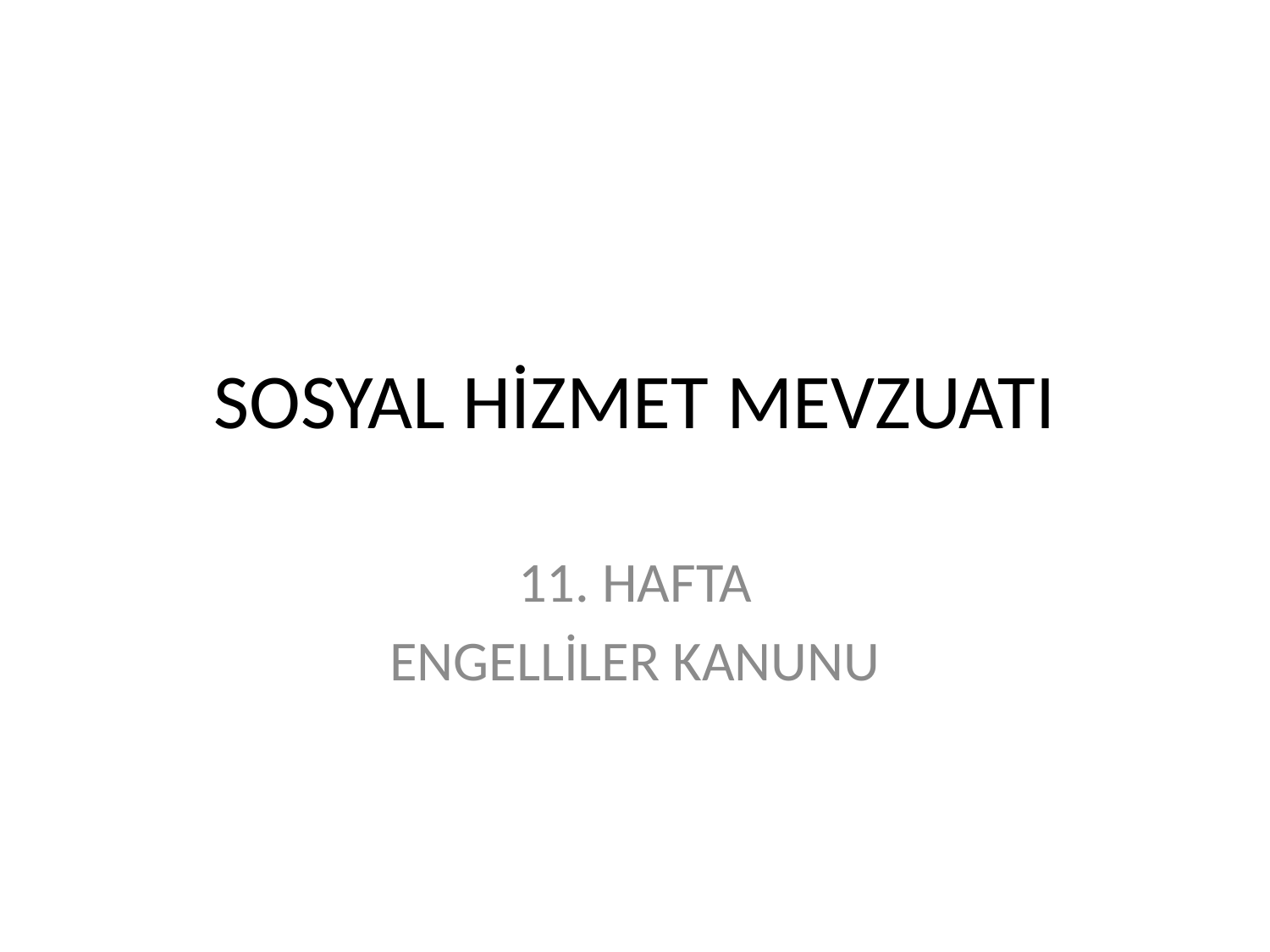

# SOSYAL HİZMET MEVZUATI
11. HAFTA
ENGELLİLER KANUNU